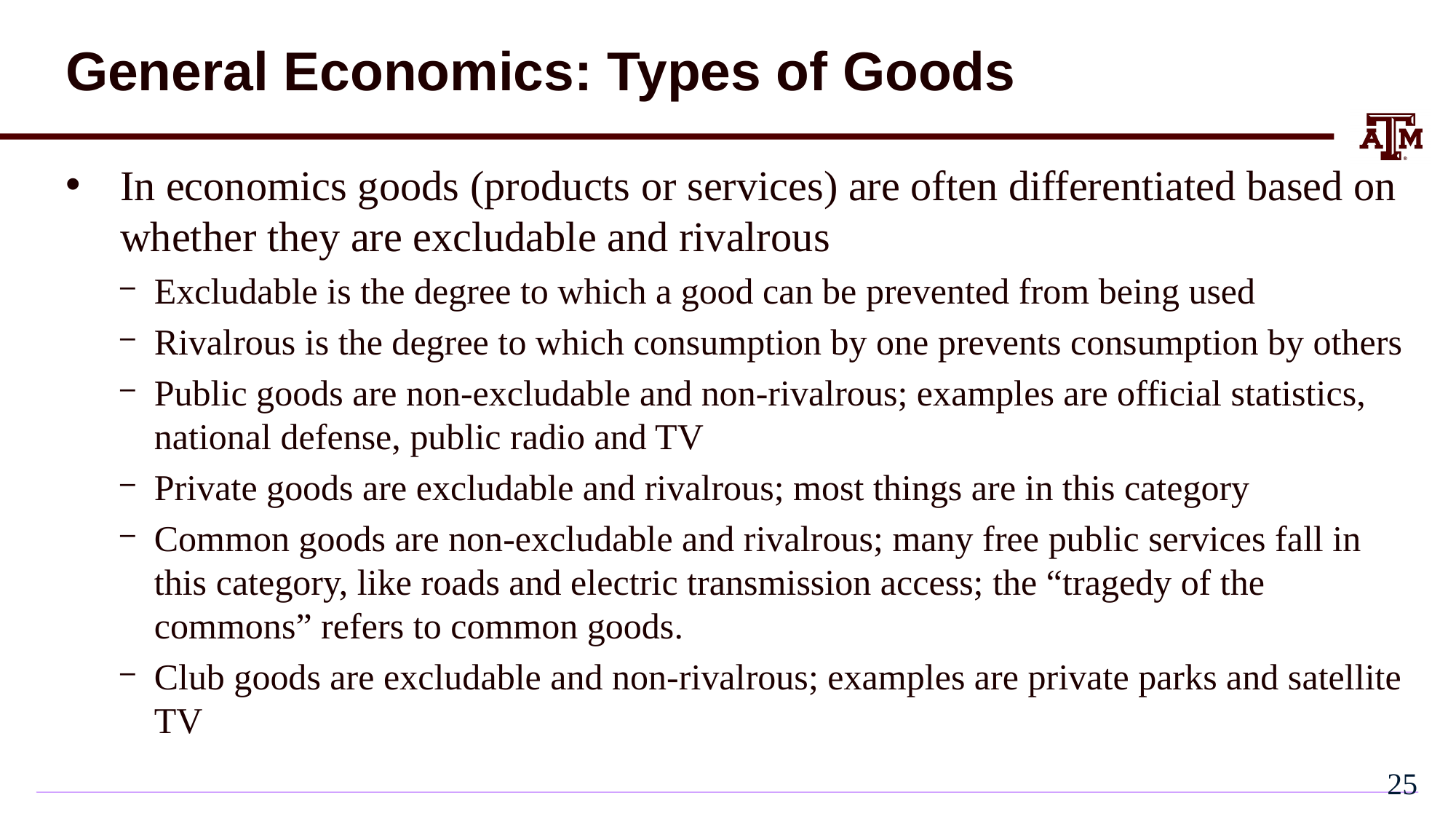

# General Economics: Types of Goods
In economics goods (products or services) are often differentiated based on whether they are excludable and rivalrous
Excludable is the degree to which a good can be prevented from being used
Rivalrous is the degree to which consumption by one prevents consumption by others
Public goods are non-excludable and non-rivalrous; examples are official statistics, national defense, public radio and TV
Private goods are excludable and rivalrous; most things are in this category
Common goods are non-excludable and rivalrous; many free public services fall in this category, like roads and electric transmission access; the “tragedy of the commons” refers to common goods.
Club goods are excludable and non-rivalrous; examples are private parks and satellite TV

25